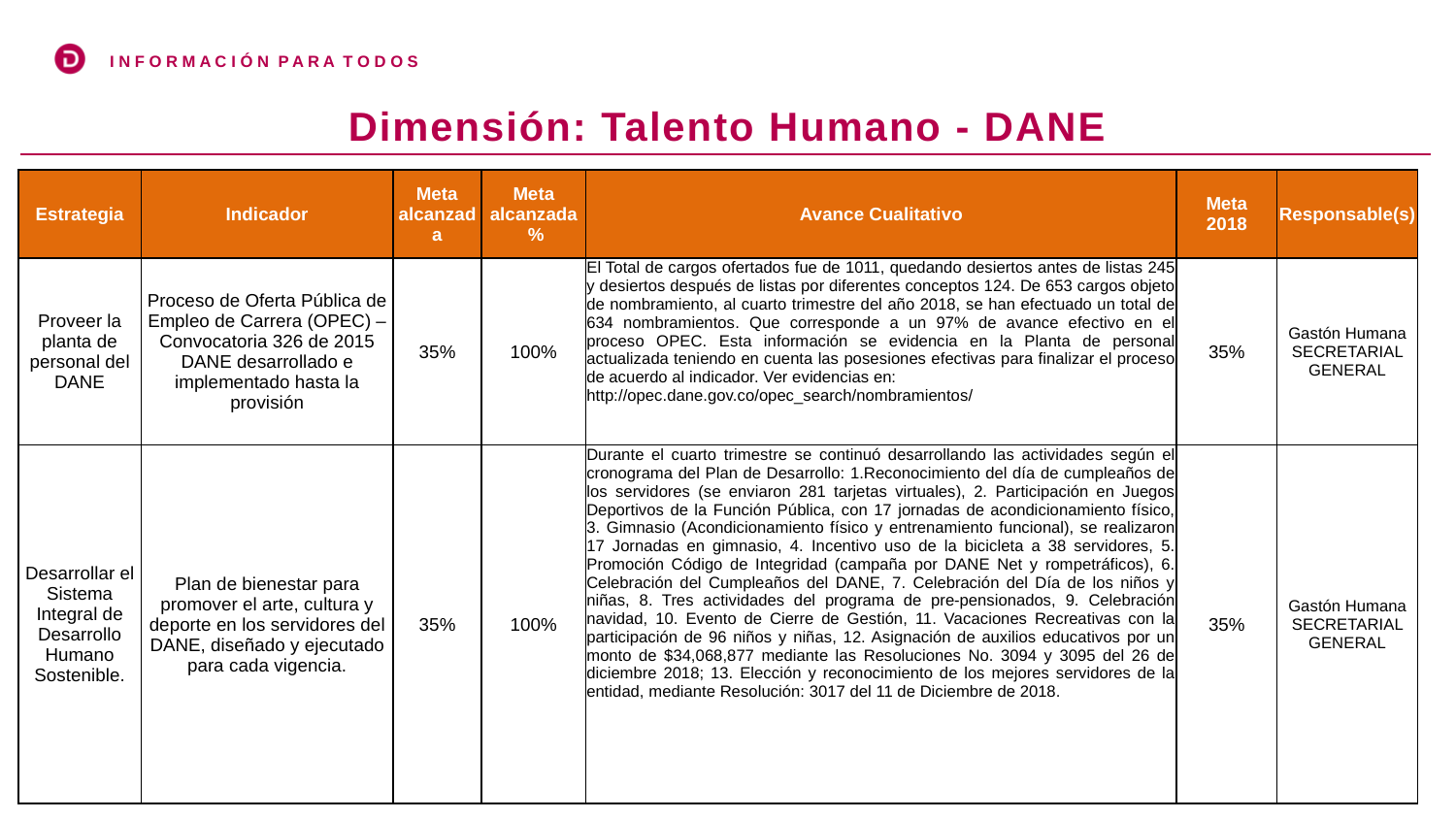

Dimensión: Talento Humano - DANE
| Estrategia | Indicador | Meta alcanzada | Meta alcanzada % | Avance Cualitativo | Meta 2018 | Responsable(s) |
| --- | --- | --- | --- | --- | --- | --- |
| Proveer la planta de personal del DANE | Proceso de Oferta Pública de Empleo de Carrera (OPEC) – Convocatoria 326 de 2015 DANE desarrollado e implementado hasta la provisión | 35% | 100% | El Total de cargos ofertados fue de 1011, quedando desiertos antes de listas 245 y desiertos después de listas por diferentes conceptos 124. De 653 cargos objeto de nombramiento, al cuarto trimestre del año 2018, se han efectuado un total de 634 nombramientos. Que corresponde a un 97% de avance efectivo en el proceso OPEC. Esta información se evidencia en la Planta de personal actualizada teniendo en cuenta las posesiones efectivas para finalizar el proceso de acuerdo al indicador. Ver evidencias en: http://opec.dane.gov.co/opec\_search/nombramientos/ | 35% | Gastón Humana SECRETARIAL GENERAL |
| Desarrollar el Sistema Integral de Desarrollo Humano Sostenible. | Plan de bienestar para promover el arte, cultura y deporte en los servidores del DANE, diseñado y ejecutado para cada vigencia. | 35% | 100% | Durante el cuarto trimestre se continuó desarrollando las actividades según el cronograma del Plan de Desarrollo: 1.Reconocimiento del día de cumpleaños de los servidores (se enviaron 281 tarjetas virtuales), 2. Participación en Juegos Deportivos de la Función Pública, con 17 jornadas de acondicionamiento físico, 3. Gimnasio (Acondicionamiento físico y entrenamiento funcional), se realizaron 17 Jornadas en gimnasio, 4. Incentivo uso de la bicicleta a 38 servidores, 5. Promoción Código de Integridad (campaña por DANE Net y rompetráficos), 6. Celebración del Cumpleaños del DANE, 7. Celebración del Día de los niños y niñas, 8. Tres actividades del programa de pre-pensionados, 9. Celebración navidad, 10. Evento de Cierre de Gestión, 11. Vacaciones Recreativas con la participación de 96 niños y niñas, 12. Asignación de auxilios educativos por un monto de $34,068,877 mediante las Resoluciones No. 3094 y 3095 del 26 de diciembre 2018; 13. Elección y reconocimiento de los mejores servidores de la entidad, mediante Resolución: 3017 del 11 de Diciembre de 2018. | 35% | Gastón Humana SECRETARIAL GENERAL |